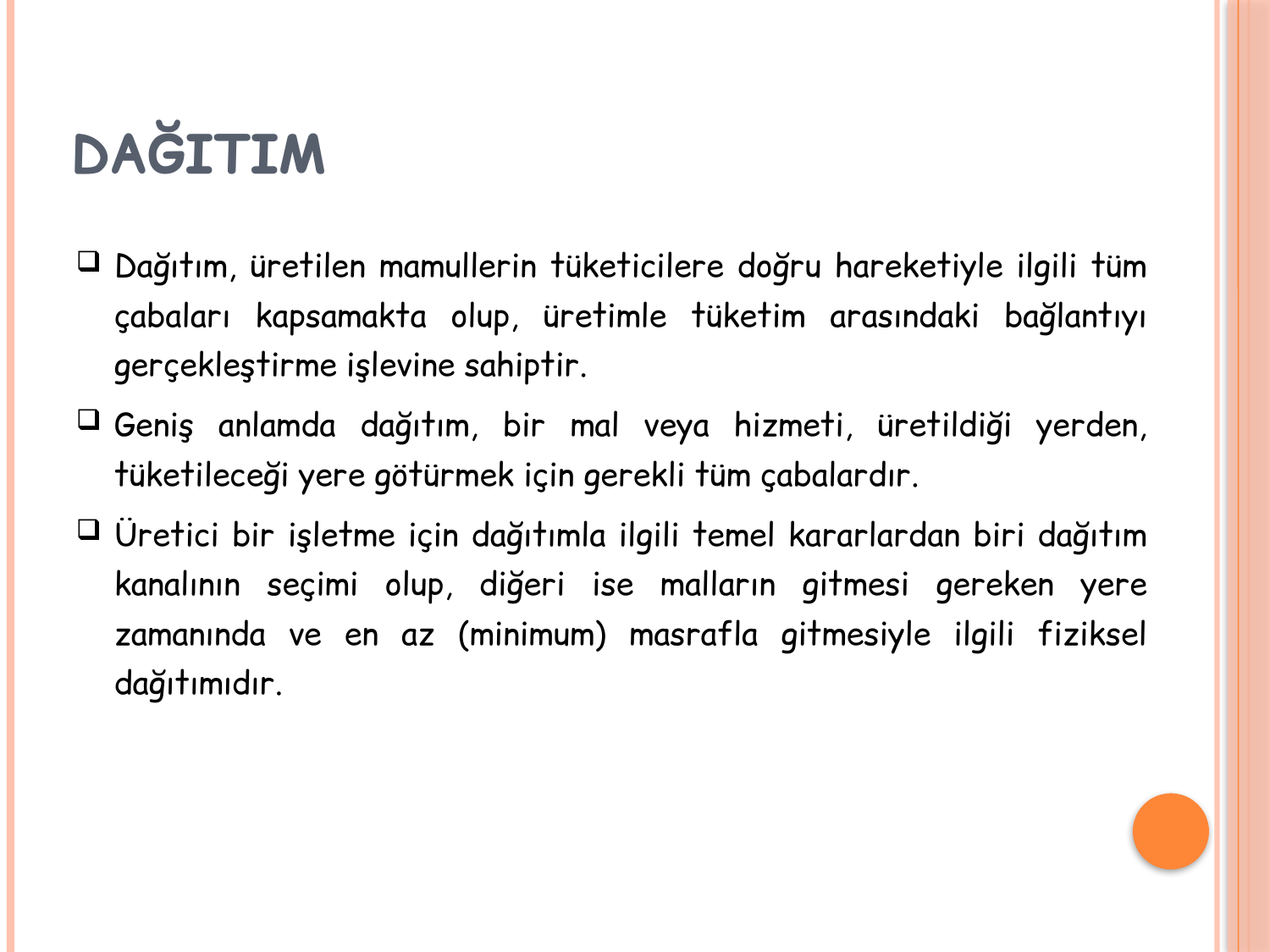

# DAĞITIM
Dağıtım, üretilen mamullerin tüketicilere doğru hareketiyle ilgili tüm çabaları kapsamakta olup, üretimle tüketim arasındaki bağlantıyı gerçekleştirme işlevine sahiptir.
Geniş anlamda dağıtım, bir mal veya hizmeti, üretildiği yerden, tüketileceği yere götürmek için gerekli tüm çabalardır.
Üretici bir işletme için dağıtımla ilgili temel kararlardan biri dağıtım kanalının seçimi olup, diğeri ise malların gitmesi gereken yere zamanında ve en az (minimum) masrafla gitmesiyle ilgili fiziksel dağıtımıdır.